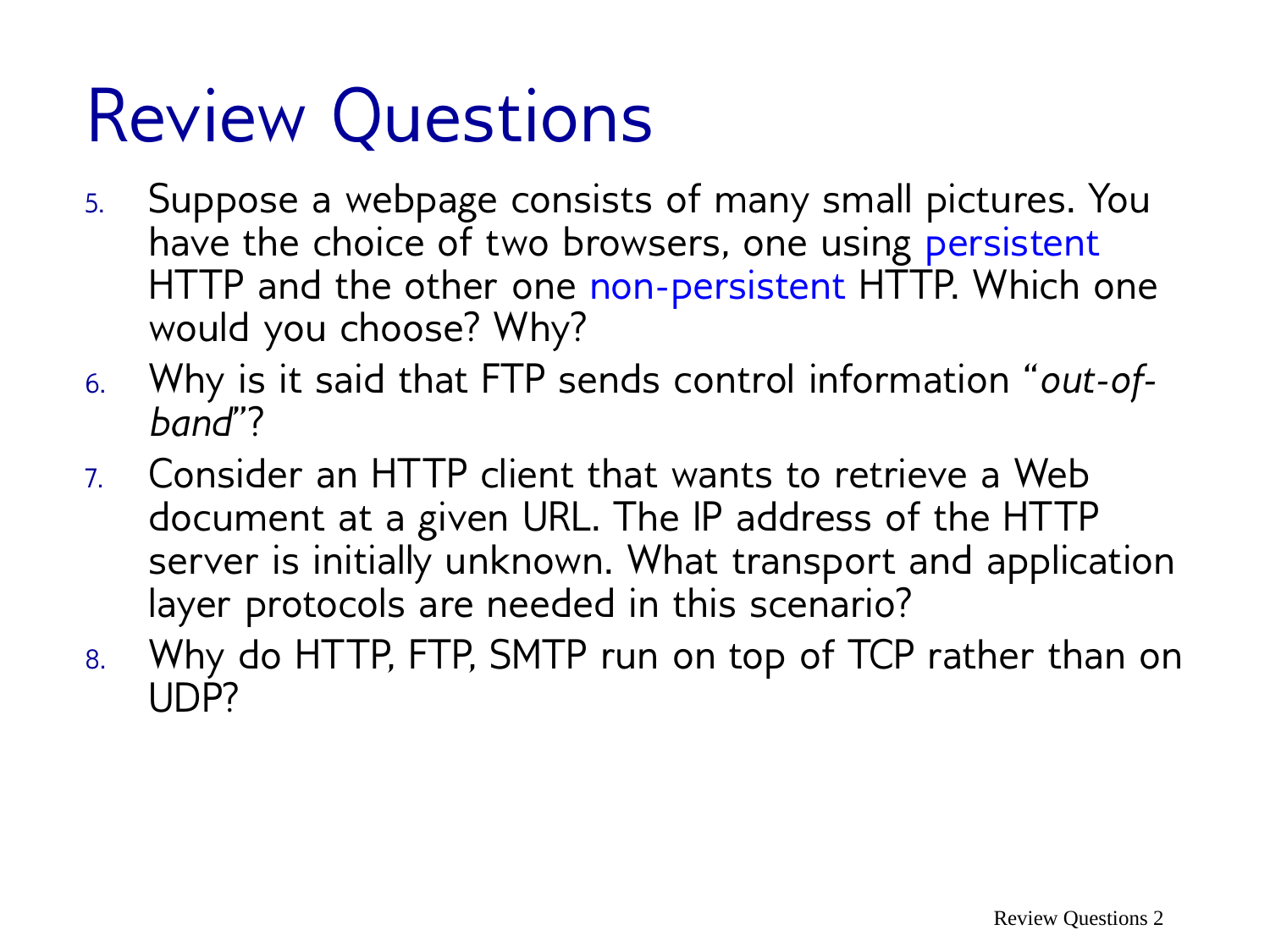

# Review Questions
Suppose a webpage consists of many small pictures. You have the choice of two browsers, one using persistent HTTP and the other one non-persistent HTTP. Which one would you choose? Why?
Why is it said that FTP sends control information “out-of-band”?
Consider an HTTP client that wants to retrieve a Web document at a given URL. The IP address of the HTTP server is initially unknown. What transport and application layer protocols are needed in this scenario?
Why do HTTP, FTP, SMTP run on top of TCP rather than on UDP?

Review Questions 2